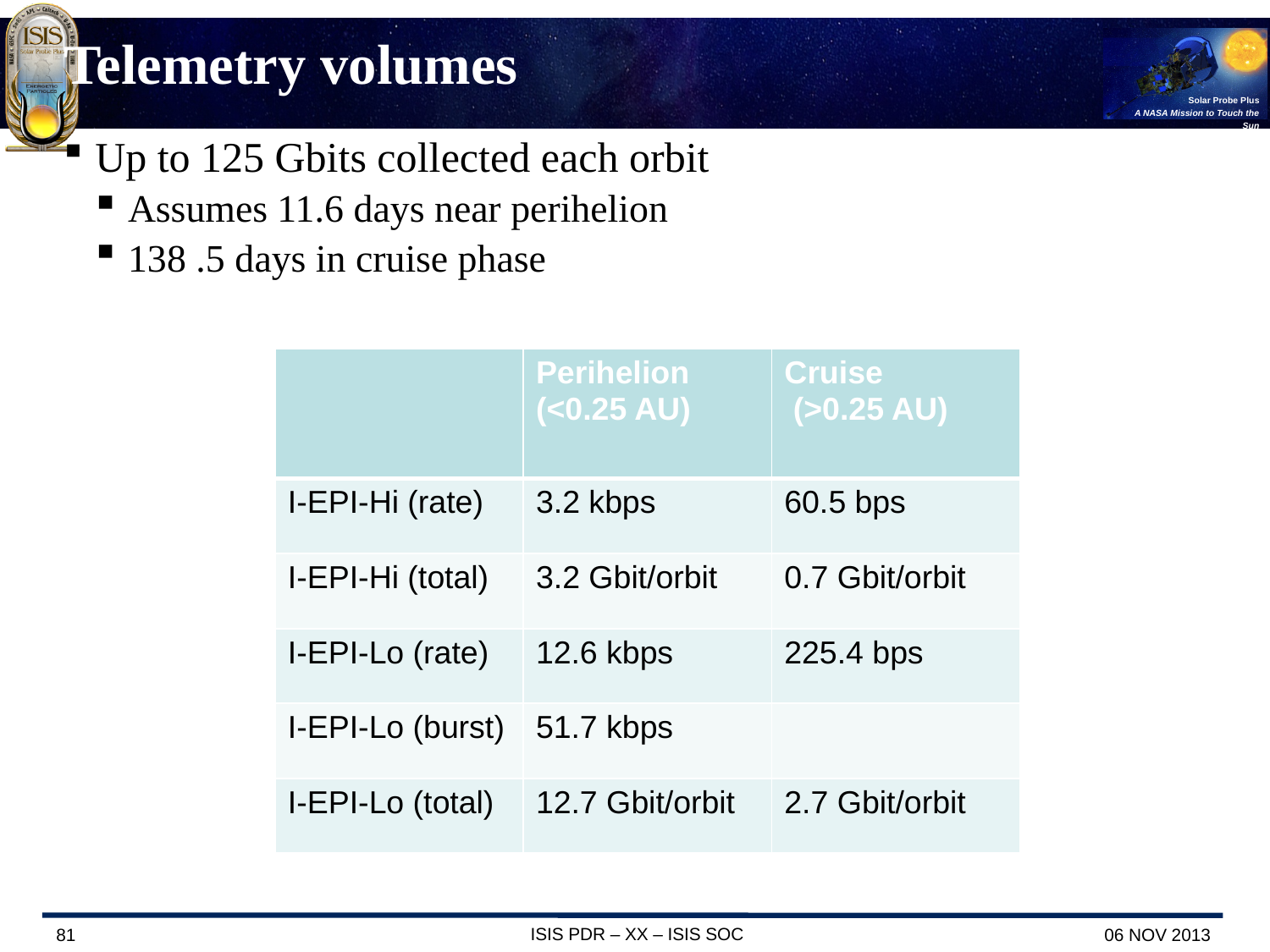

# Telemetry volumes
Up to 125 Gbits collected each orbit
Assumes 11.6 days near perihelion
138 .5 days in cruise phase

|  | Perihelion (<0.25 AU) | Cruise (>0.25 AU) |
| --- | --- | --- |
| I-EPI-Hi (rate) | 3.2 kbps | 60.5 bps |
| I-EPI-Hi (total) | 3.2 Gbit/orbit | 0.7 Gbit/orbit |
| I-EPI-Lo (rate) | 12.6 kbps | 225.4 bps |
| I-EPI-Lo (burst) | 51.7 kbps |  |
| I-EPI-Lo (total) | 12.7 Gbit/orbit | 2.7 Gbit/orbit |